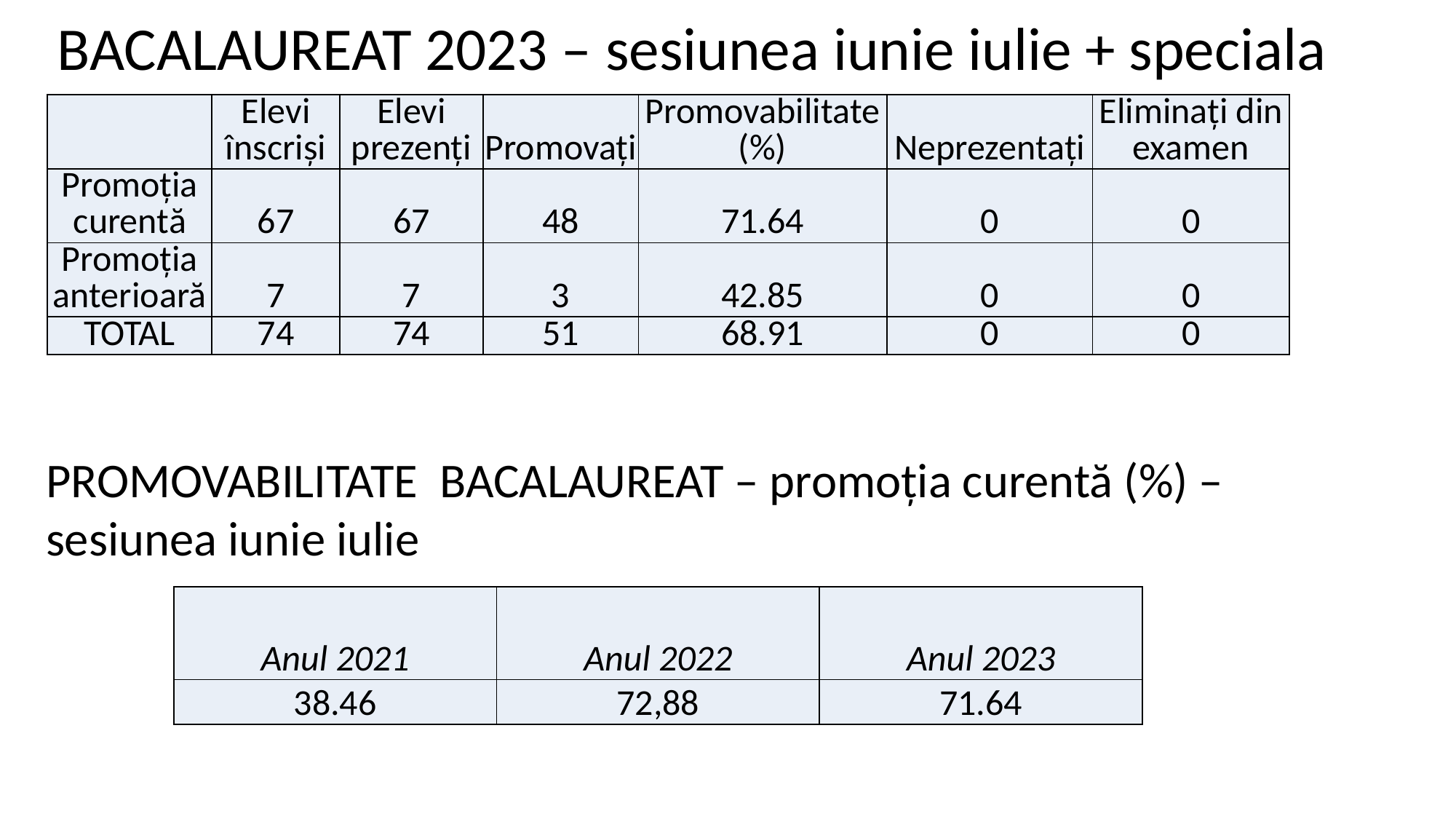

BACALAUREAT 2023 – sesiunea iunie iulie + speciala
|  | Elevi înscriși | Elevi prezenți | Promovați | Promovabilitate (%) | Neprezentați | Eliminați din examen |
| --- | --- | --- | --- | --- | --- | --- |
| Promoția curentă | 67 | 67 | 48 | 71.64 | 0 | 0 |
| Promoția anterioară | 7 | 7 | 3 | 42.85 | 0 | 0 |
| TOTAL | 74 | 74 | 51 | 68.91 | 0 | 0 |
PROMOVABILITATE  BACALAUREAT – promoția curentă (%) – sesiunea iunie iulie
| Anul 2021 | Anul 2022 | Anul 2023 |
| --- | --- | --- |
| 38.46 | 72,88 | 71.64 |